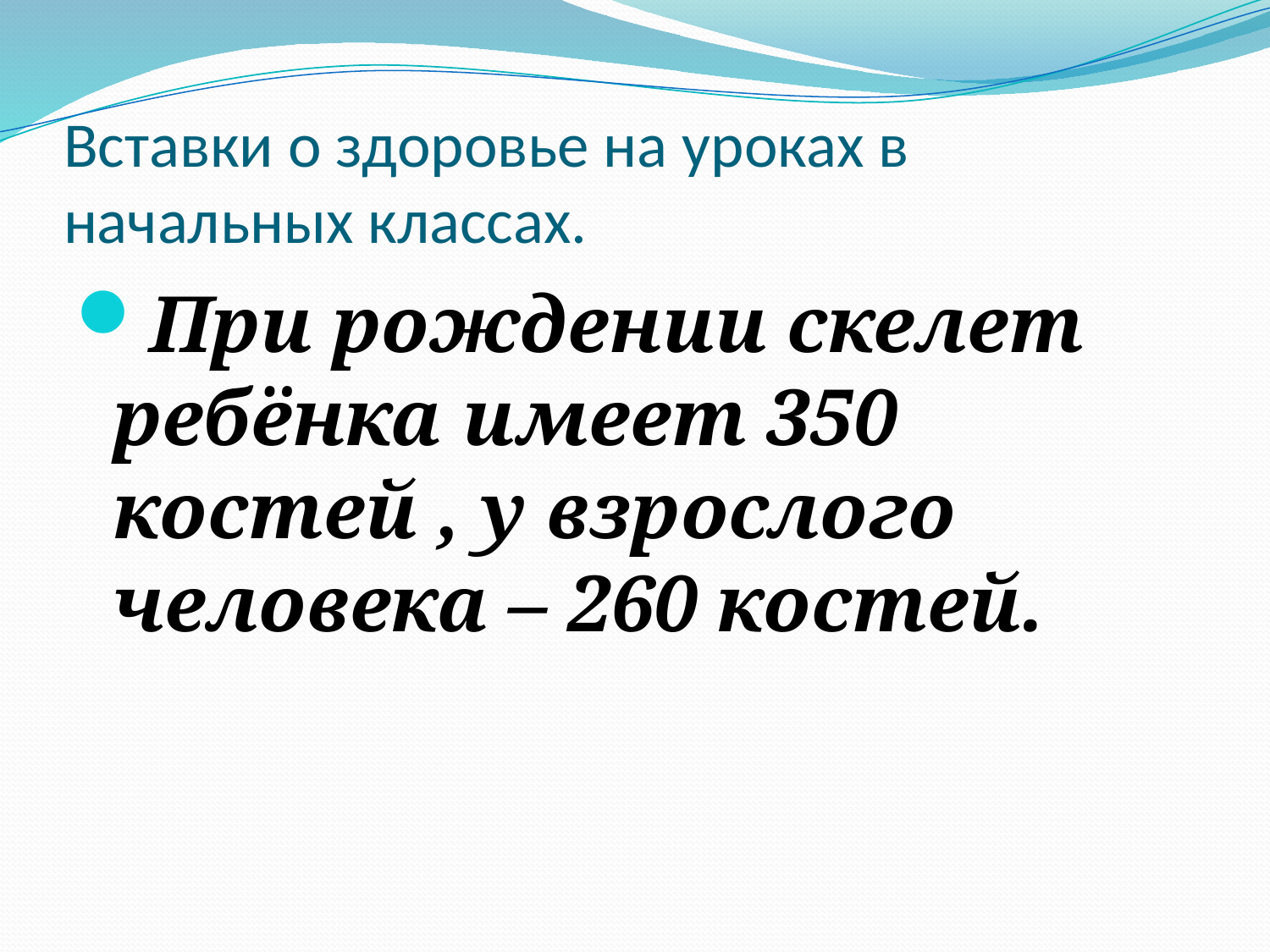

# Вставки о здоровье на уроках в начальных классах.
При рождении скелет ребёнка имеет 350 костей , у взрослого человека – 260 костей.